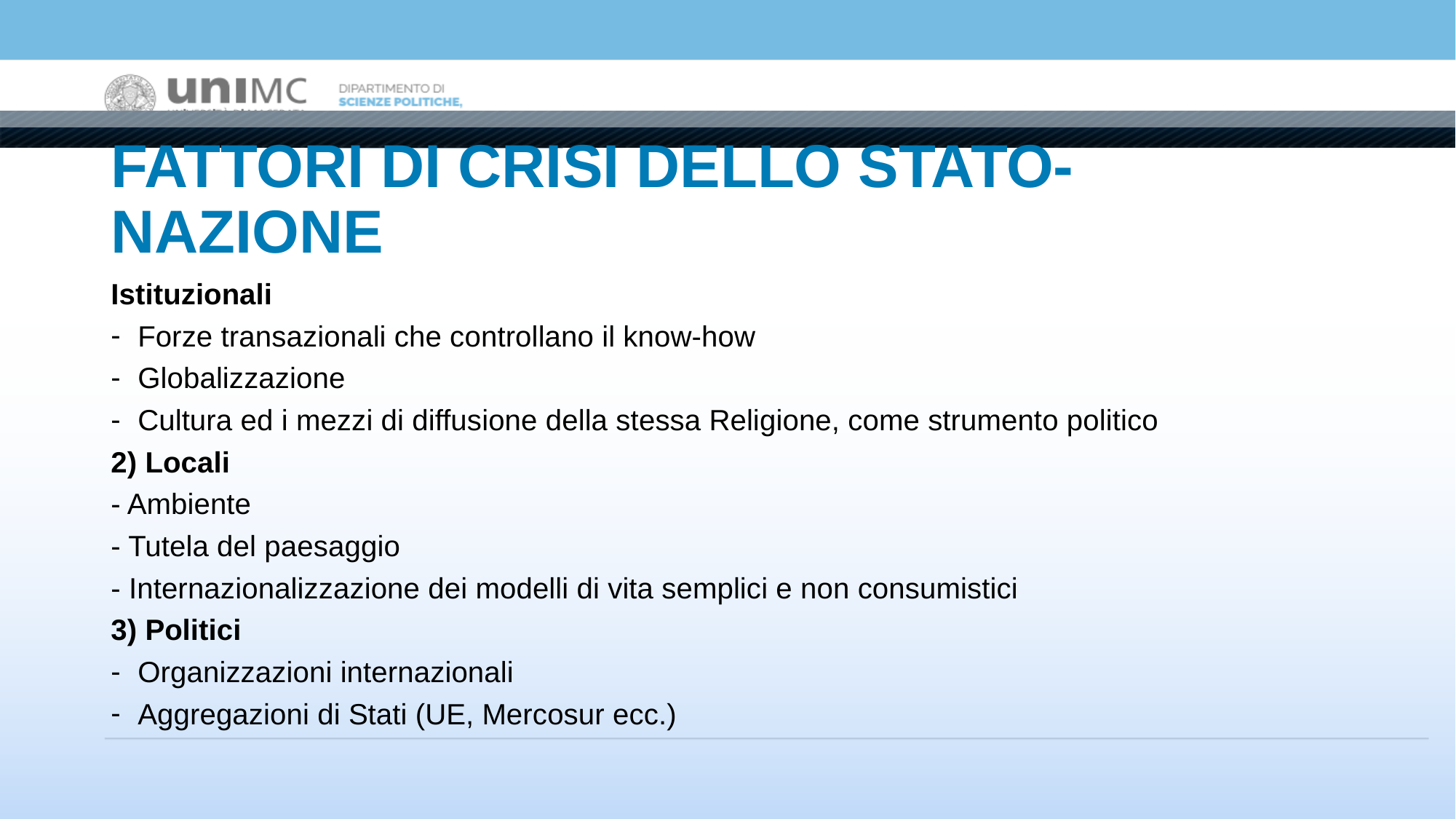

# FATTORI DI CRISI DELLO STATO-NAZIONE
Istituzionali
Forze transazionali che controllano il know-how
Globalizzazione
Cultura ed i mezzi di diffusione della stessa Religione, come strumento politico
2) Locali
- Ambiente
- Tutela del paesaggio
- Internazionalizzazione dei modelli di vita semplici e non consumistici
3) Politici
Organizzazioni internazionali
Aggregazioni di Stati (UE, Mercosur ecc.)